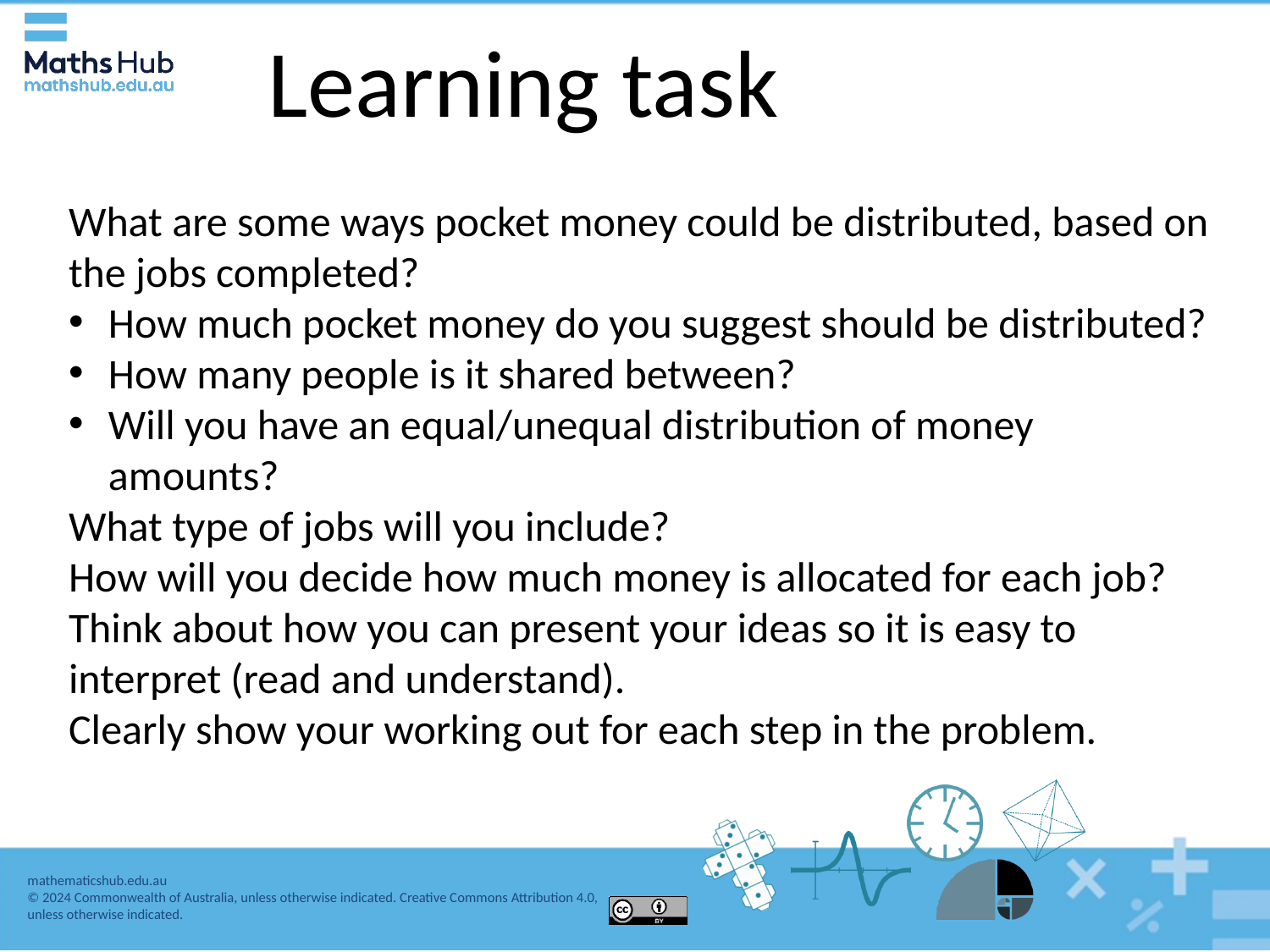

# Learning task
What are some ways pocket money could be distributed, based on the jobs completed?
How much pocket money do you suggest should be distributed?
How many people is it shared between?
Will you have an equal/unequal distribution of money amounts?
What type of jobs will you include?
How will you decide how much money is allocated for each job?
Think about how you can present your ideas so it is easy to interpret (read and understand).
Clearly show your working out for each step in the problem.